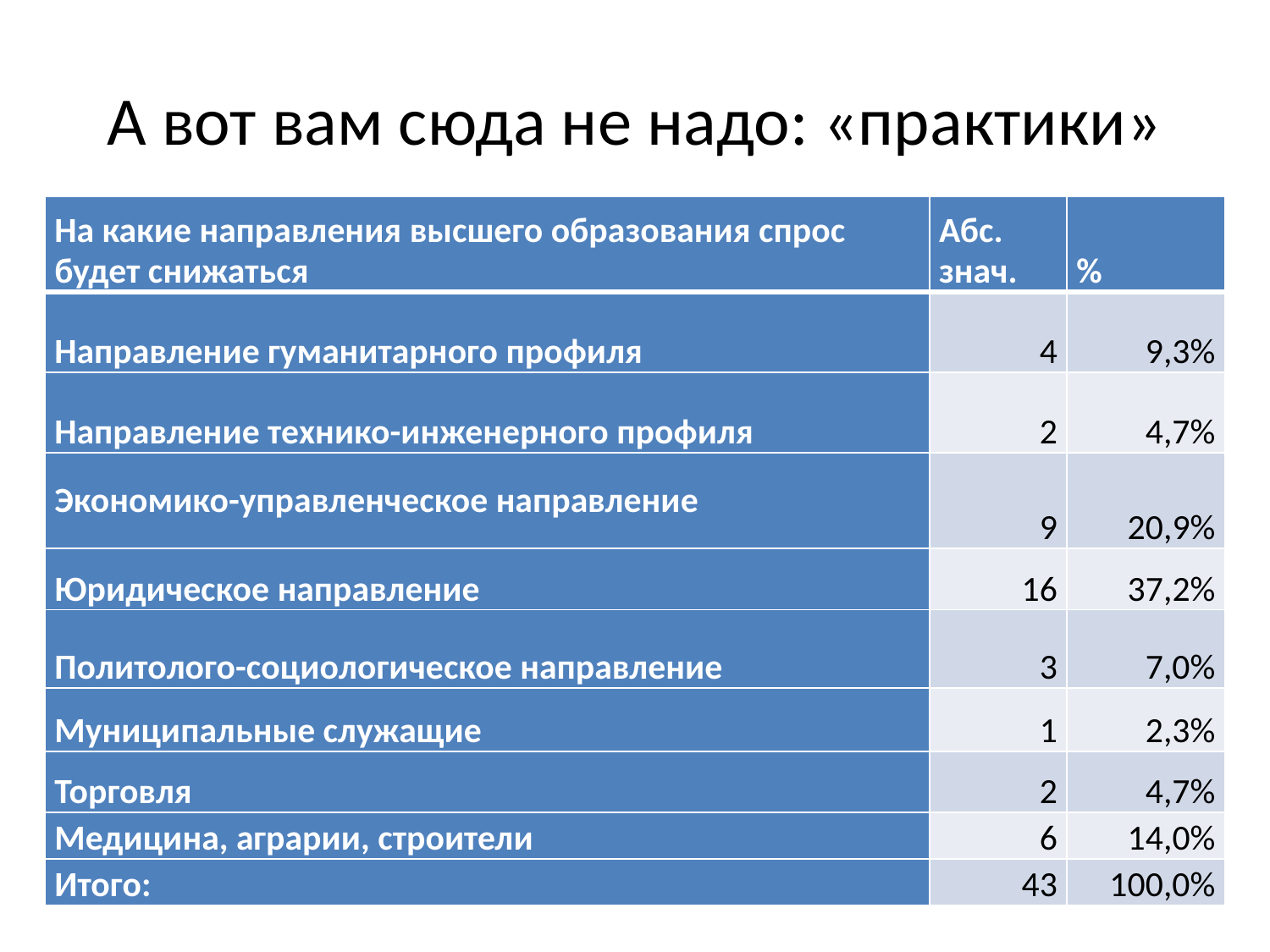

# А вот вам сюда не надо: «практики»
| На какие направления высшего образования спрос будет снижаться | Абс. знач. | % |
| --- | --- | --- |
| Направление гуманитарного профиля | 4 | 9,3% |
| Направление технико-инженерного профиля | 2 | 4,7% |
| Экономико-управленческое направление | 9 | 20,9% |
| Юридическое направление | 16 | 37,2% |
| Политолого-социологическое направление | 3 | 7,0% |
| Муниципальные служащие | 1 | 2,3% |
| Торговля | 2 | 4,7% |
| Медицина, аграрии, строители | 6 | 14,0% |
| Итого: | 43 | 100,0% |